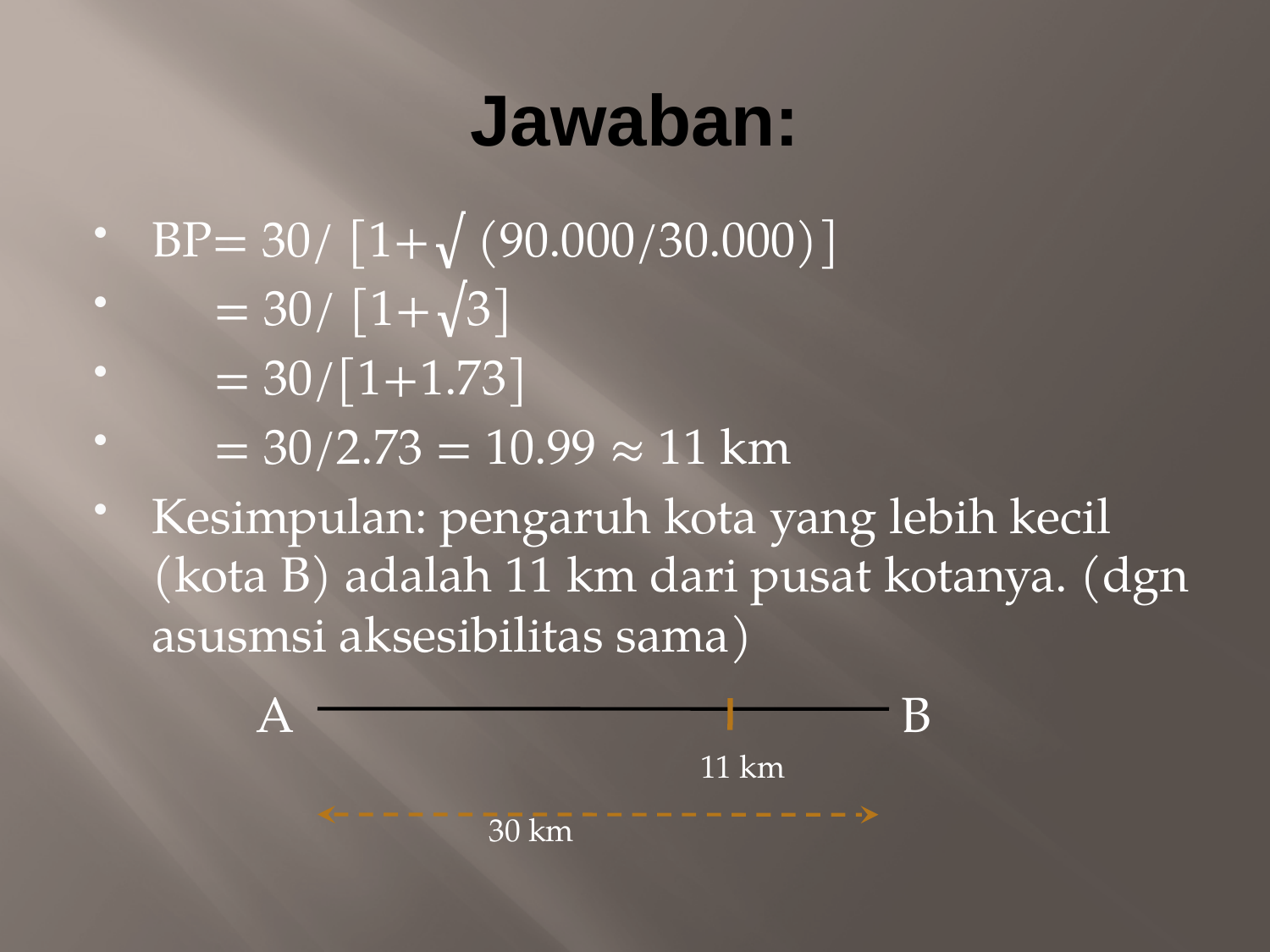

# Jawaban:
BP= 30/ [1+√ (90.000/30.000)]
     = 30/ [1+√3]
     = 30/[1+1.73]
     = 30/2.73 = 10.99 ≈ 11 km
Kesimpulan: pengaruh kota yang lebih kecil (kota B) adalah 11 km dari pusat kotanya. (dgn asusmsi aksesibilitas sama)

A
B
11 km
30 km